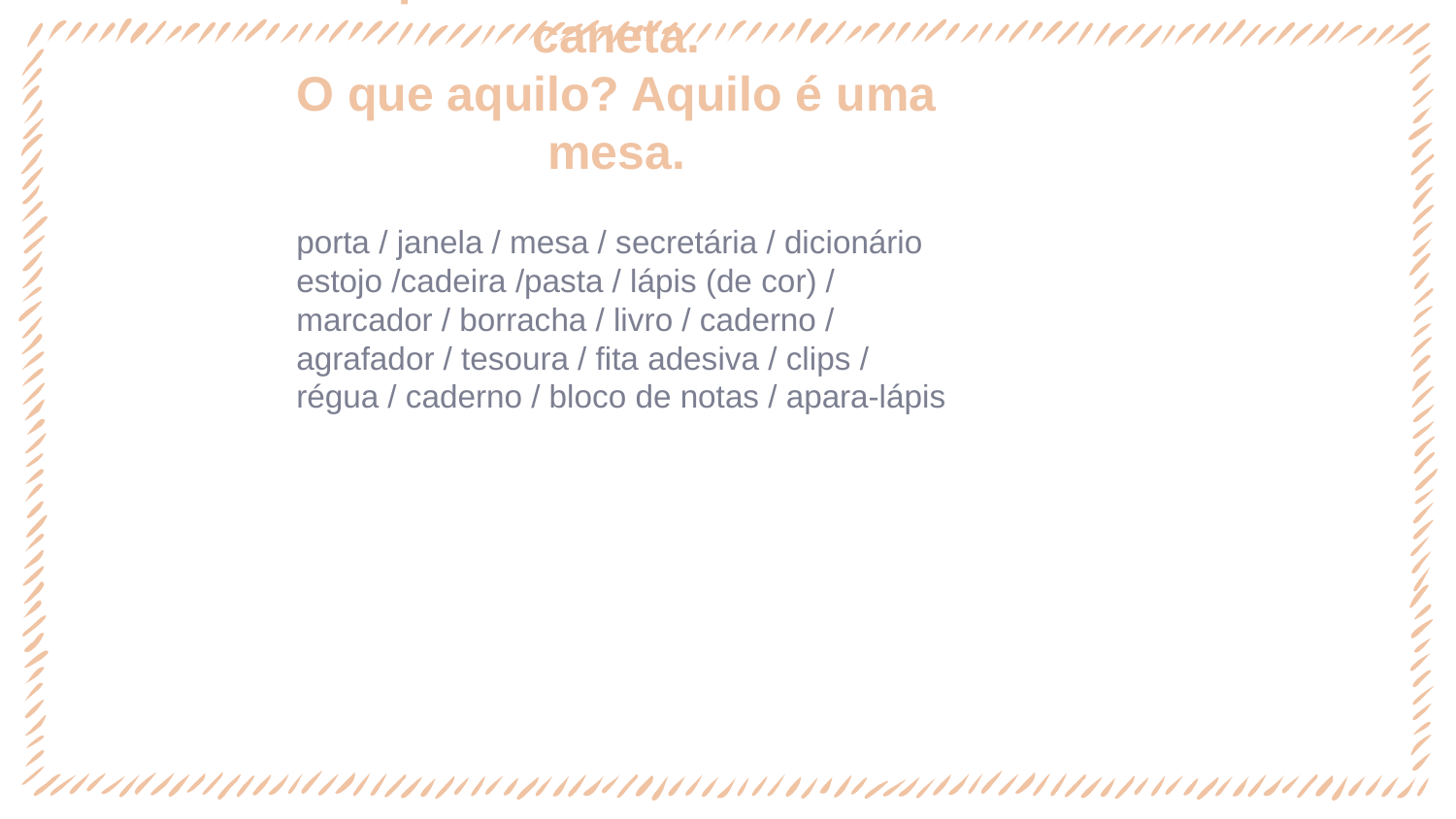

# O que é isto? Isso è uma caneta. O que aquilo? Aquilo é uma mesa.
porta / janela / mesa / secretária / dicionário estojo /cadeira /pasta / lápis (de cor) / marcador / borracha / livro / caderno / agrafador / tesoura / fita adesiva / clips / régua / caderno / bloco de notas / apara-lápis